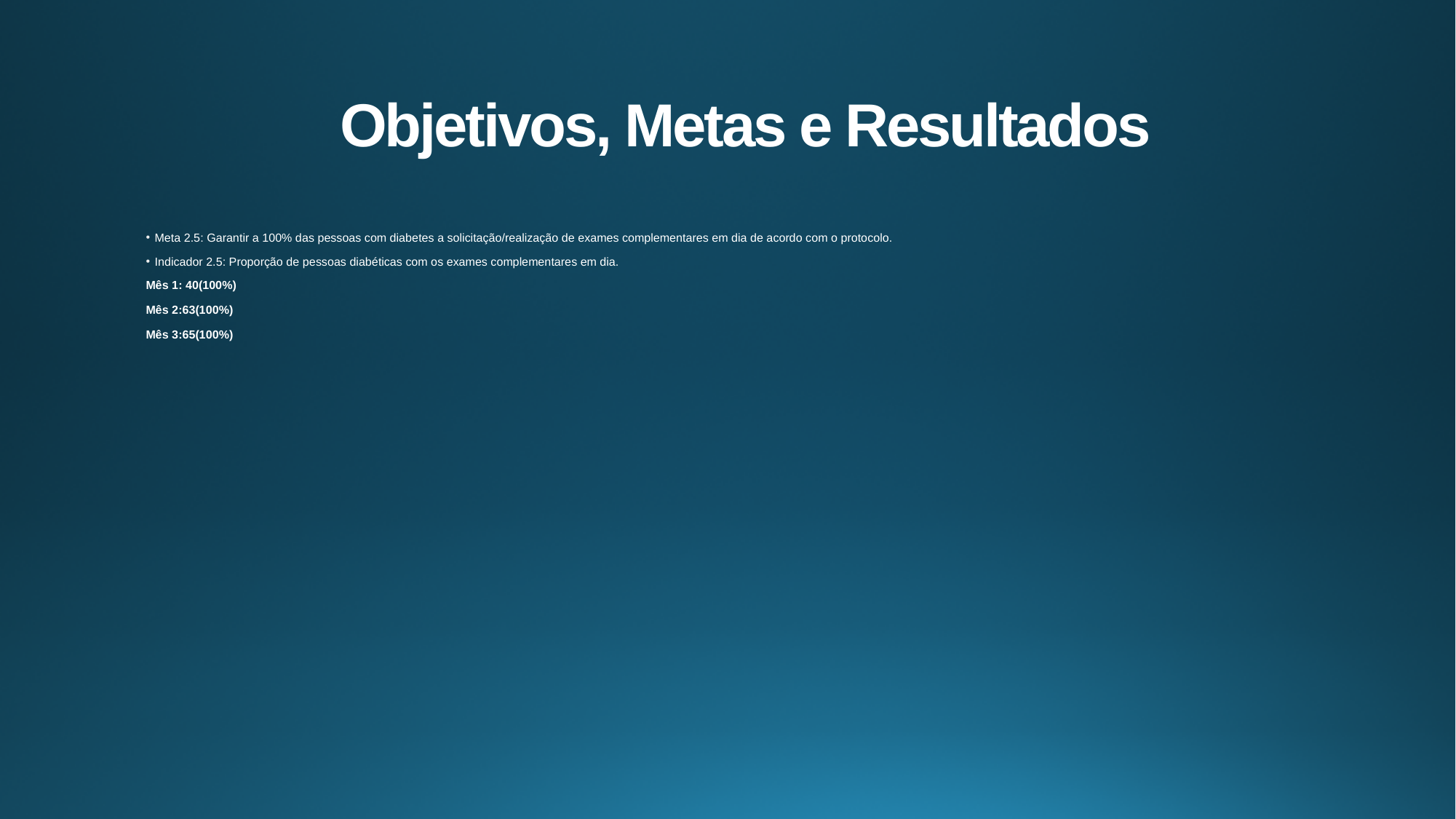

# Objetivos, Metas e Resultados
Meta 2.5: Garantir a 100% das pessoas com diabetes a solicitação/realização de exames complementares em dia de acordo com o protocolo.
Indicador 2.5: Proporção de pessoas diabéticas com os exames complementares em dia.
Mês 1: 40(100%)
Mês 2:63(100%)
Mês 3:65(100%)